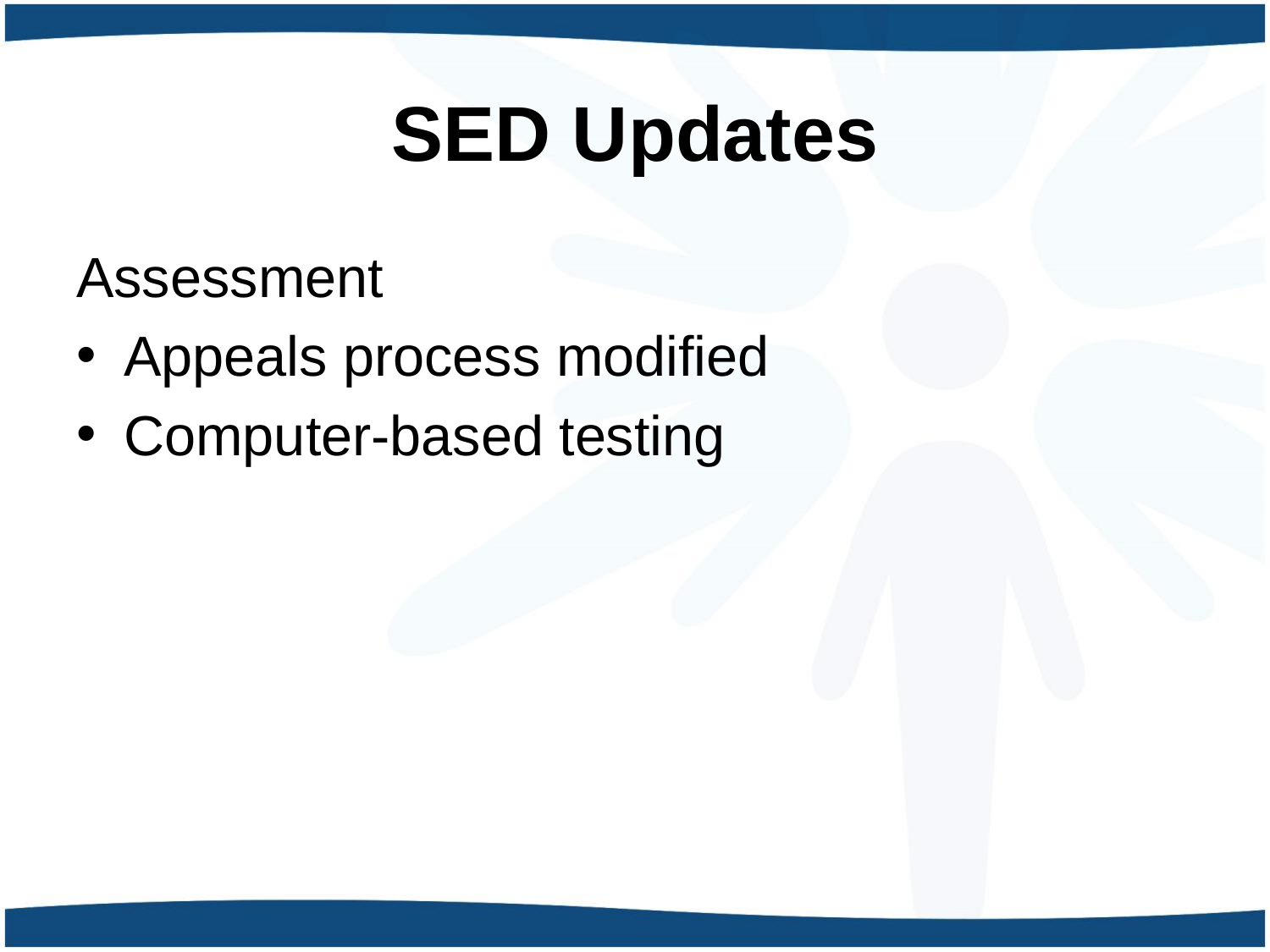

# SED Updates
Assessment
Appeals process modified
Computer-based testing